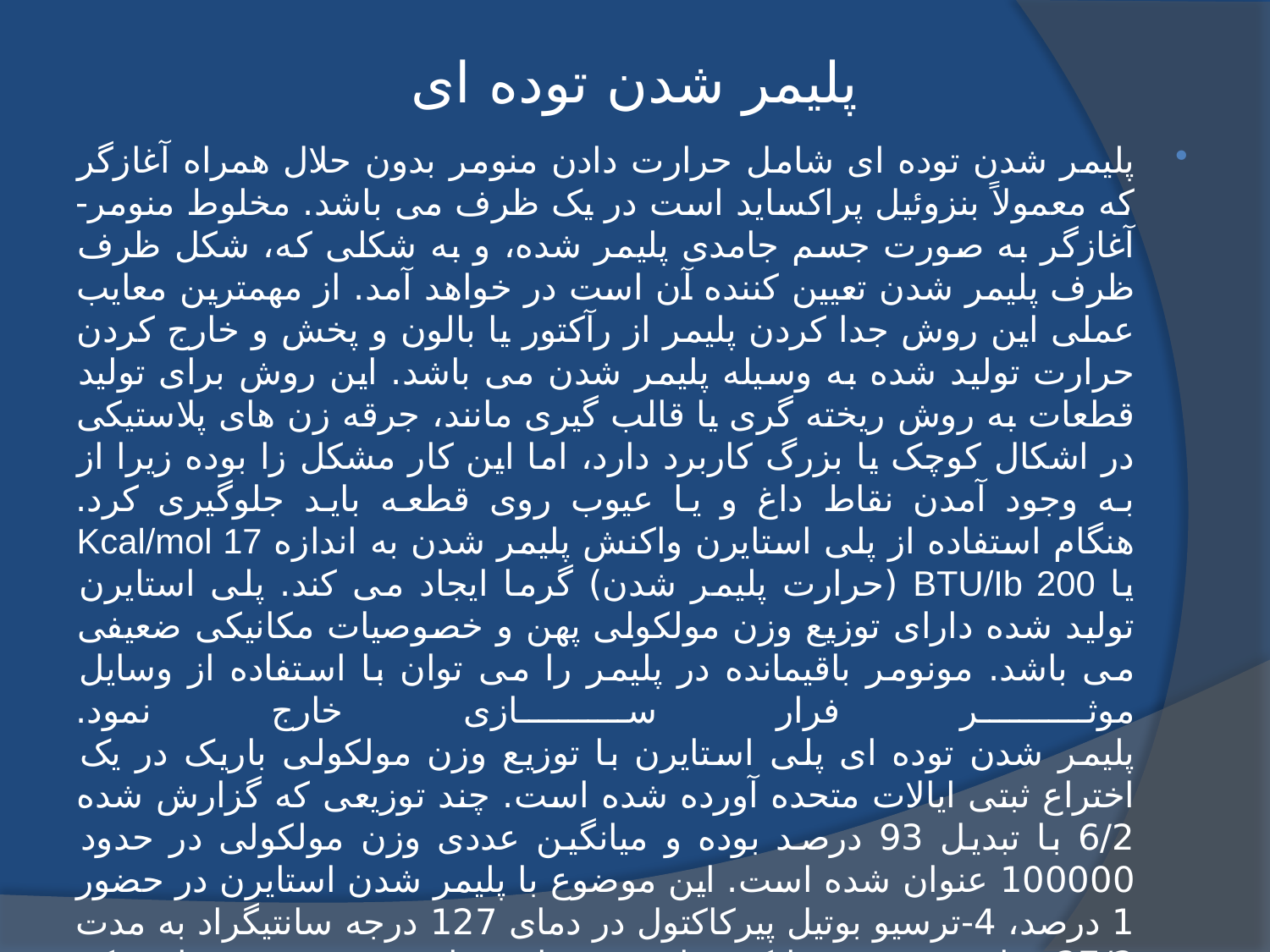

# پلیمر شدن توده ای
پلیمر شدن توده ای شامل حرارت دادن منومر بدون حلال همراه آغازگر که معمولاً بنزوئیل پراکساید است در یک ظرف می باشد. مخلوط منومر-آغازگر به صورت جسم جامدی پلیمر شده، و به شکلی که، شکل ظرف ظرف پلیمر شدن تعیین کننده آن است در خواهد آمد. از مهمترین معایب عملی این روش جدا کردن پلیمر از رآکتور یا بالون و پخش و خارج کردن حرارت تولید شده به وسیله پلیمر شدن می باشد. این روش برای تولید قطعات به روش ریخته گری یا قالب گیری مانند، جرقه زن های پلاستیکی در اشکال کوچک یا بزرگ کاربرد دارد، اما این کار مشکل زا بوده زیرا از به وجود آمدن نقاط داغ و یا عیوب روی قطعه باید جلوگیری کرد.
هنگام استفاده از پلی استایرن واکنش پلیمر شدن به اندازه Kcal/mol 17 یا BTU/Ib 200 (حرارت پلیمر شدن) گرما ایجاد می کند. پلی استایرن تولید شده دارای توزیع وزن مولکولی پهن و خصوصیات مکانیکی ضعیفی می باشد. مونومر باقیمانده در پلیمر را می توان با استفاده از وسایل موثر فرار سازی خارج نمود.
پلیمر شدن توده ای پلی استایرن با توزیع وزن مولکولی باریک در یک اختراع ثبتی ایالات متحده آورده شده است. چند توزیعی که گزارش شده 6/2 با تبدیل 93 درصد بوده و میانگین عددی وزن مولکولی در حدود 100000 عنوان شده است. این موضوع با پلیمر شدن استایرن در حضور 1 درصد، 4-ترسیو بوتیل پیرکاکتول در دمای 127 درجه سانتیگراد به مدت 27/2 ساعت تحقق پیدا کرده است. حرارت دادن بدون حضور ماده ذکر شده، منجر به تولید پلیمری با چند توزیع 3/3 و میانگین عددی وزن مولکولی برابر 79200 خواهد گردید. تبخیر کنترل شده منومرهای عمل نکرده یکی از روش های خارج کردن حرارت واکنش می باشد.